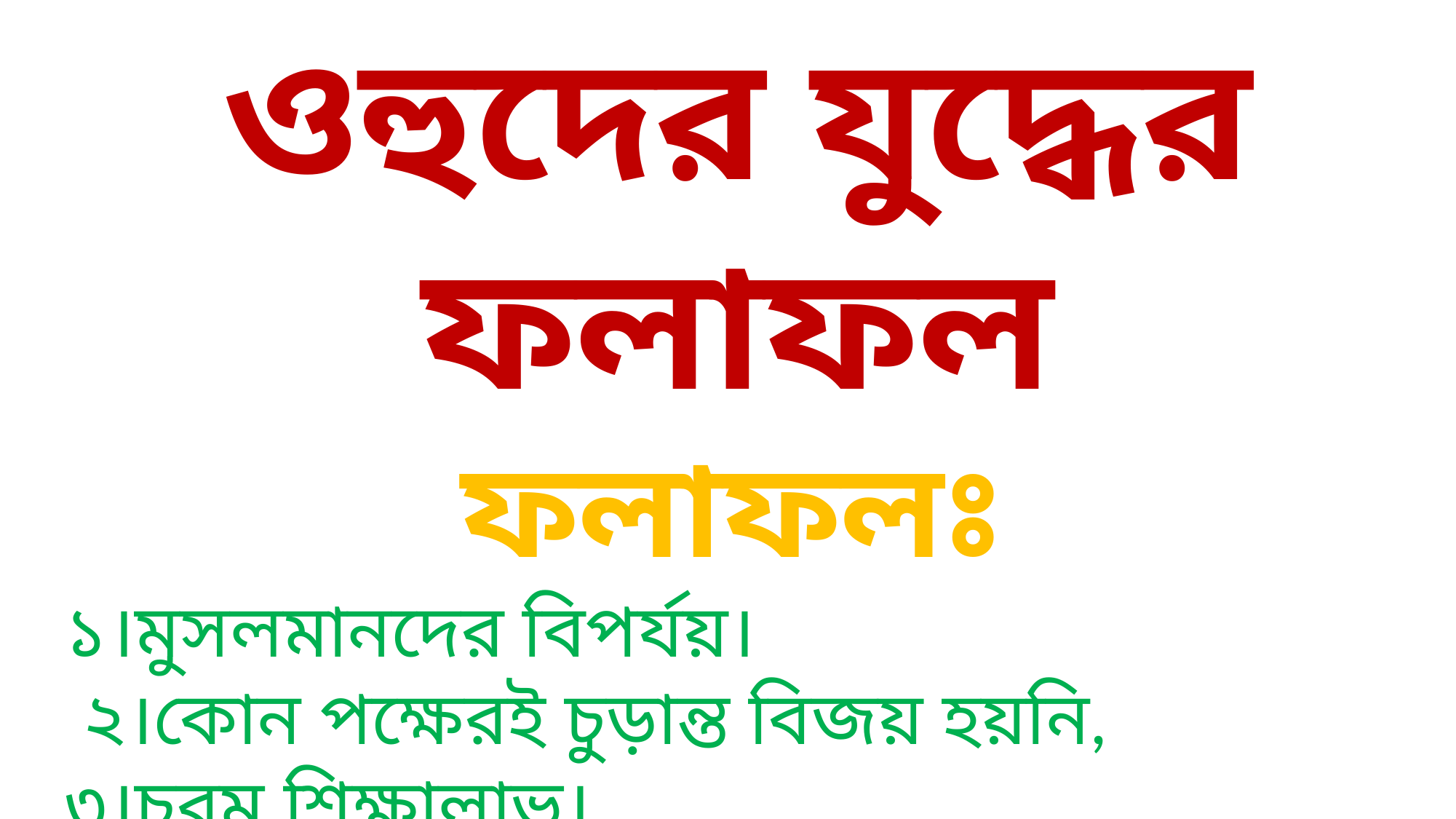

ওহুদের যুদ্ধের ফলাফল
ফলাফলঃ
১।মুসলমানদের বিপর্যয়।
 ২।কোন পক্ষেরই চুড়ান্ত বিজয় হয়নি,
৩।চরম শিক্ষালাভ।
৪।কাফেরদের জয় পরাজয়েরই নামান্তর।
৫।দুটি ইহুদী গোত্র কাইনুকা ও নাযিরকে বহিষ্কার।